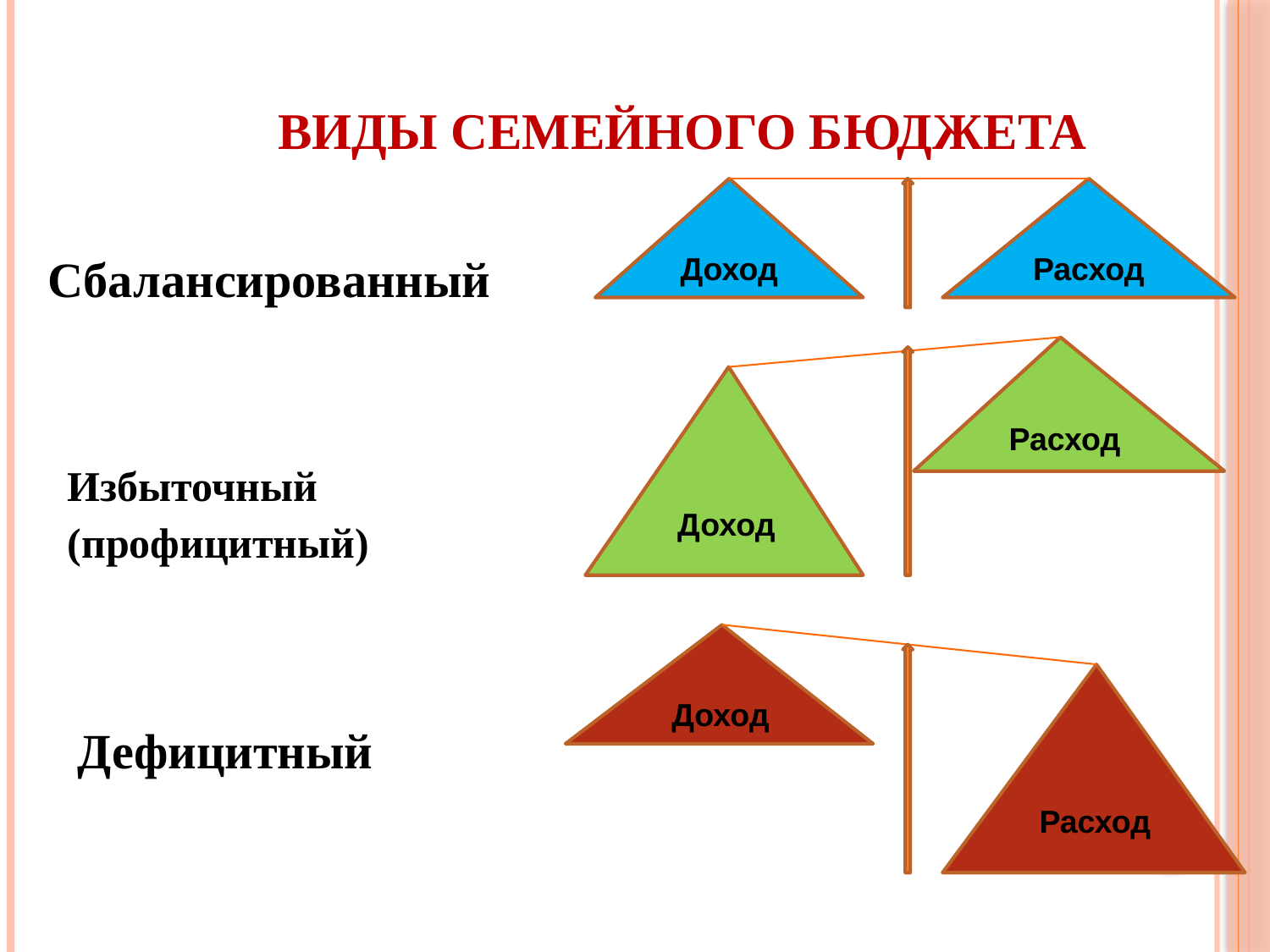

Виды семейного бюджета
Доход
Расход

Сбалансированный

Расход
Доход

Избыточный
(профицитный)

Доход
Расход
Дефицитный